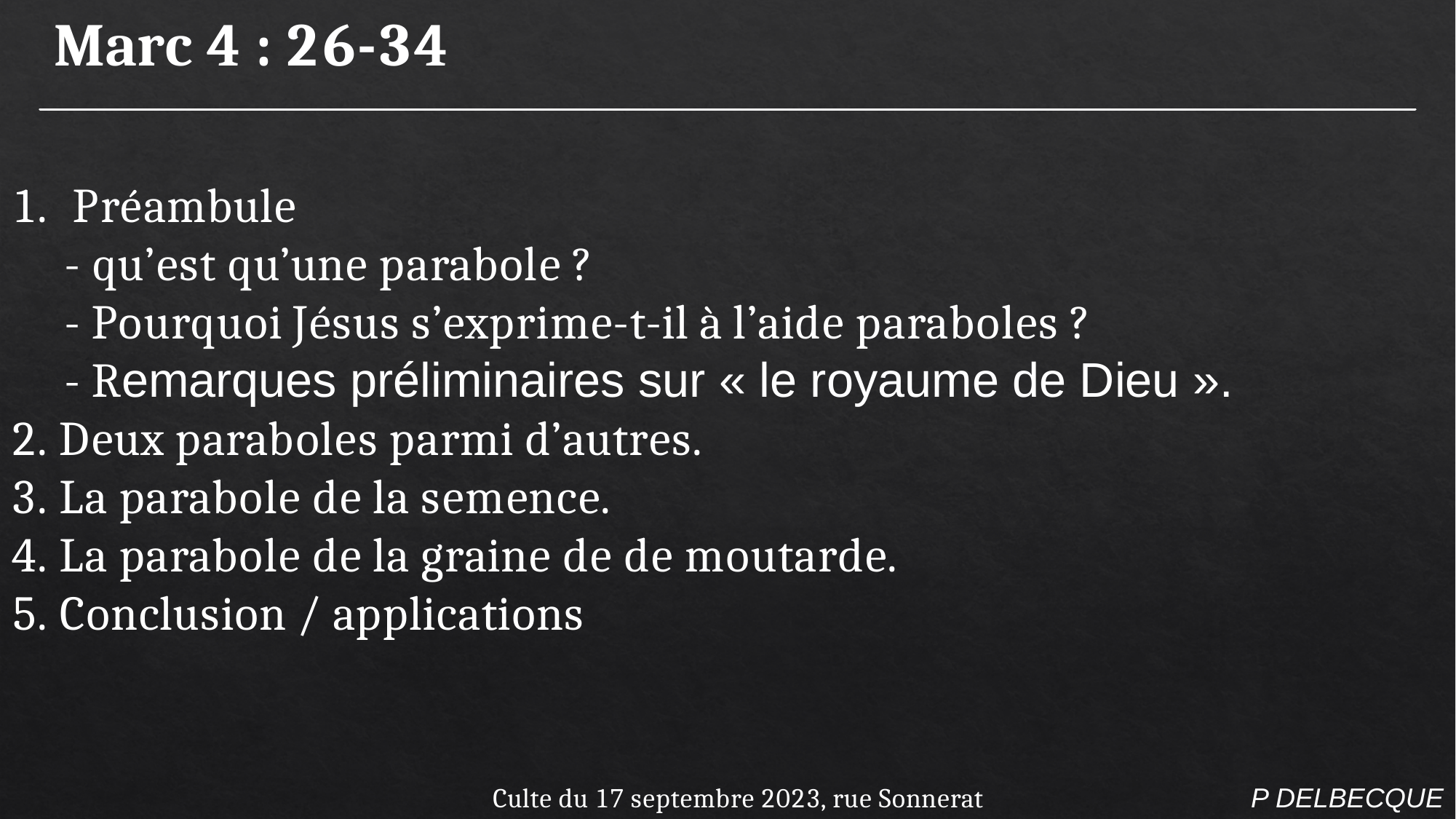

Marc 4 : 26-34
Préambule
     - qu’est qu’une parabole ?
     - Pourquoi Jésus s’exprime-t-il à l’aide paraboles ?
     - Remarques préliminaires sur « le royaume de Dieu ».
2. Deux paraboles parmi d’autres.
3. La parabole de la semence.
4. La parabole de la graine de de moutarde.
5. Conclusion / applications

Culte du 17 septembre 2023, rue Sonnerat
P DELBECQUE